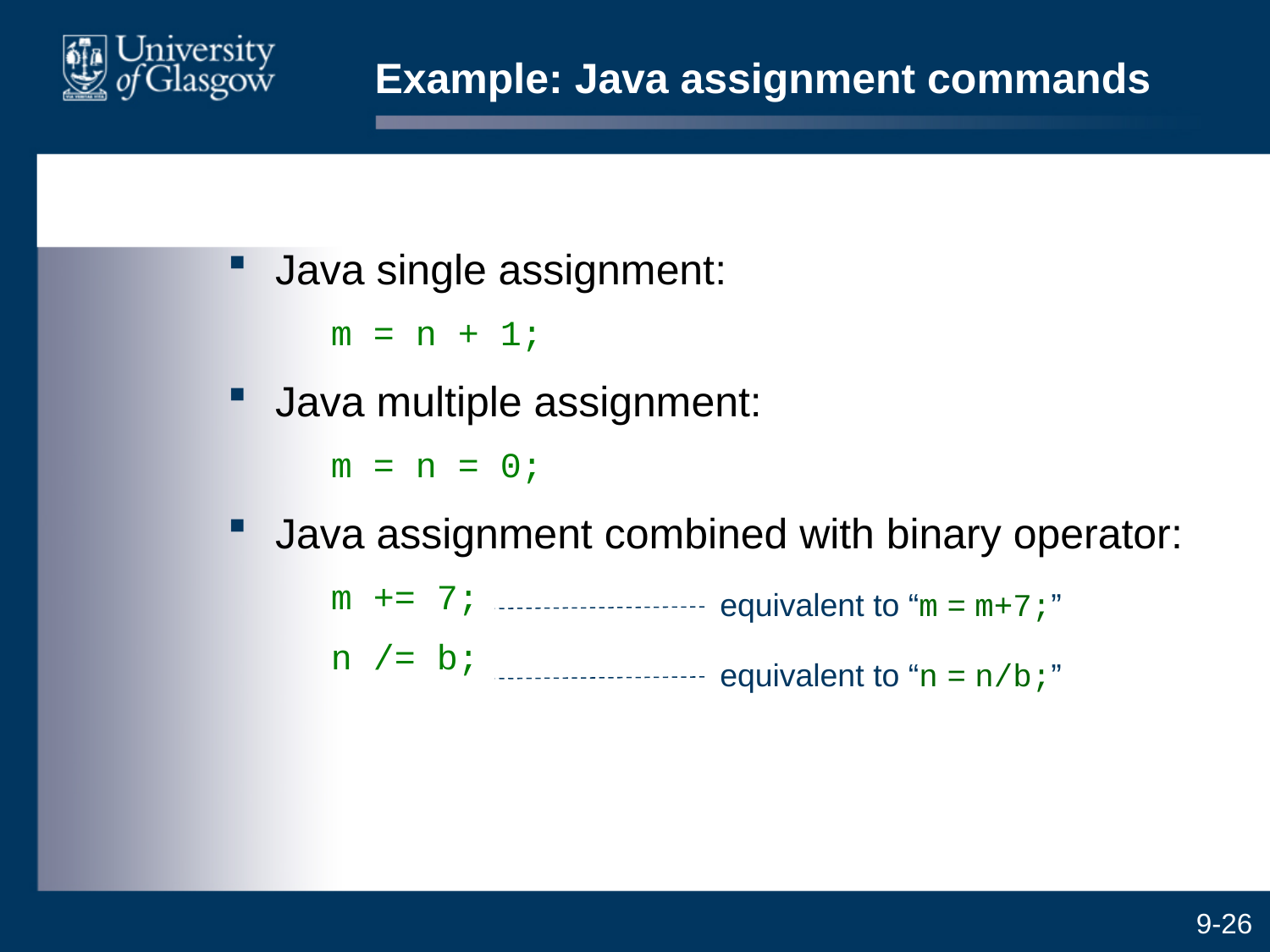

# Example: Java assignment commands
Java single assignment:
	m = n + 1;
Java multiple assignment:
	m = n = 0;
Java assignment combined with binary operator:
	m += 7;
	n /= b;
equivalent to “m = m+7;”
equivalent to “n = n/b;”